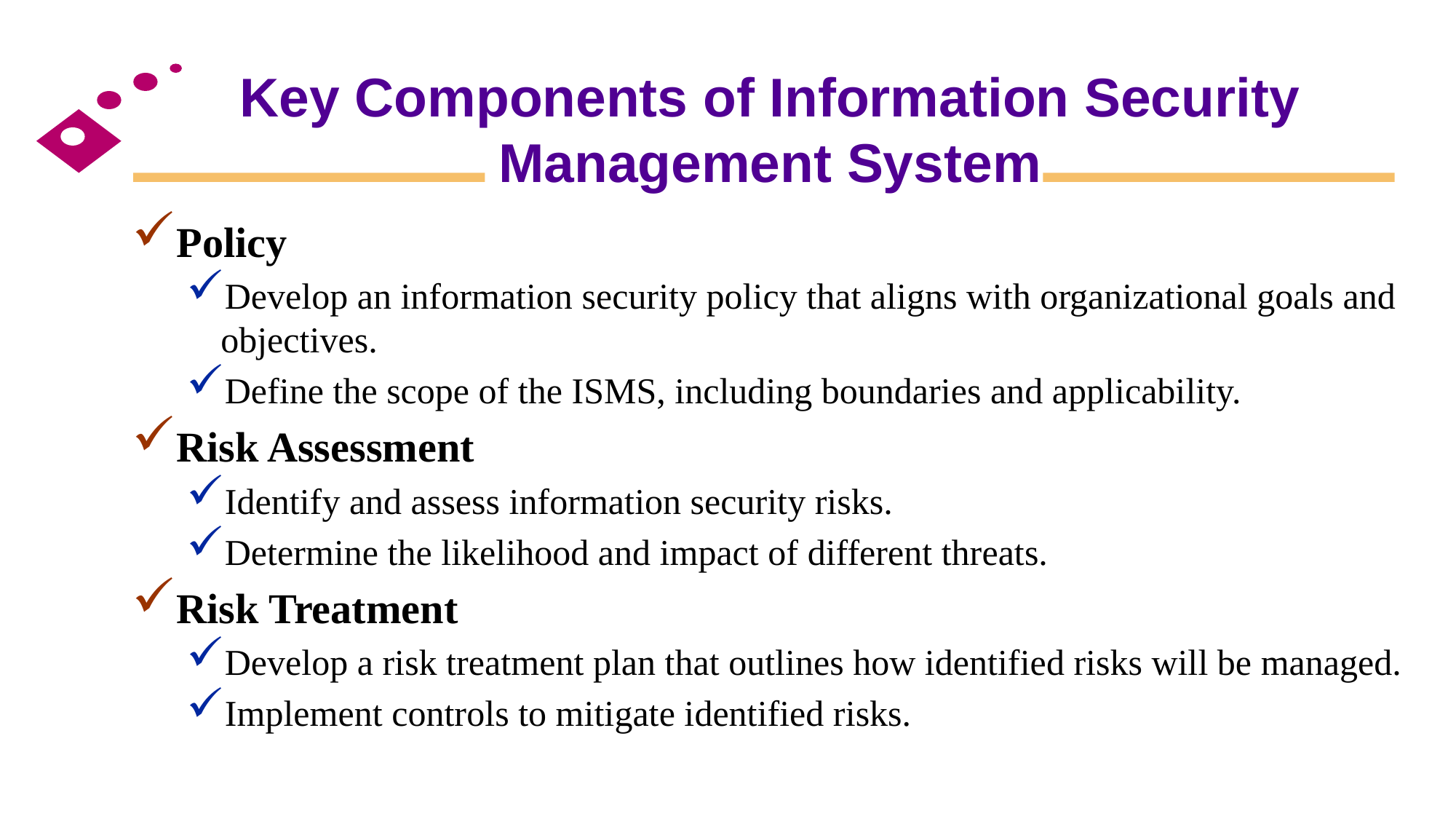

# Key Components of Information Security Management System
Policy
Develop an information security policy that aligns with organizational goals and objectives.
Define the scope of the ISMS, including boundaries and applicability.
Risk Assessment
Identify and assess information security risks.
Determine the likelihood and impact of different threats.
Risk Treatment
Develop a risk treatment plan that outlines how identified risks will be managed.
Implement controls to mitigate identified risks.